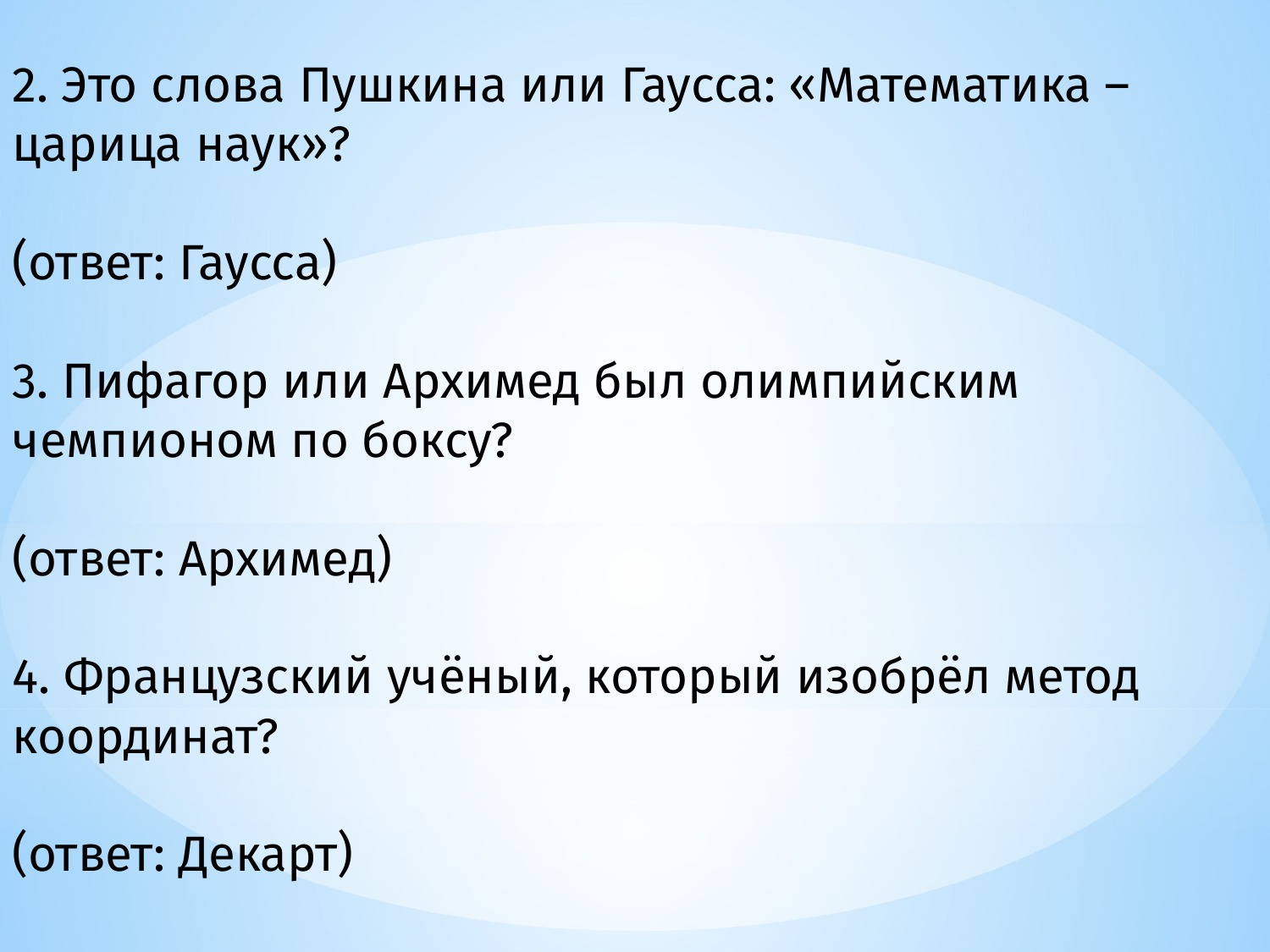

2. Это слова Пушкина или Гаусса: «Математика – царица наук»?
(ответ: Гаусса)
3. Пифагор или Архимед был олимпийским чемпионом по боксу?
(ответ: Архимед)
4. Французский учёный, который изобрёл метод координат?
(ответ: Декарт)